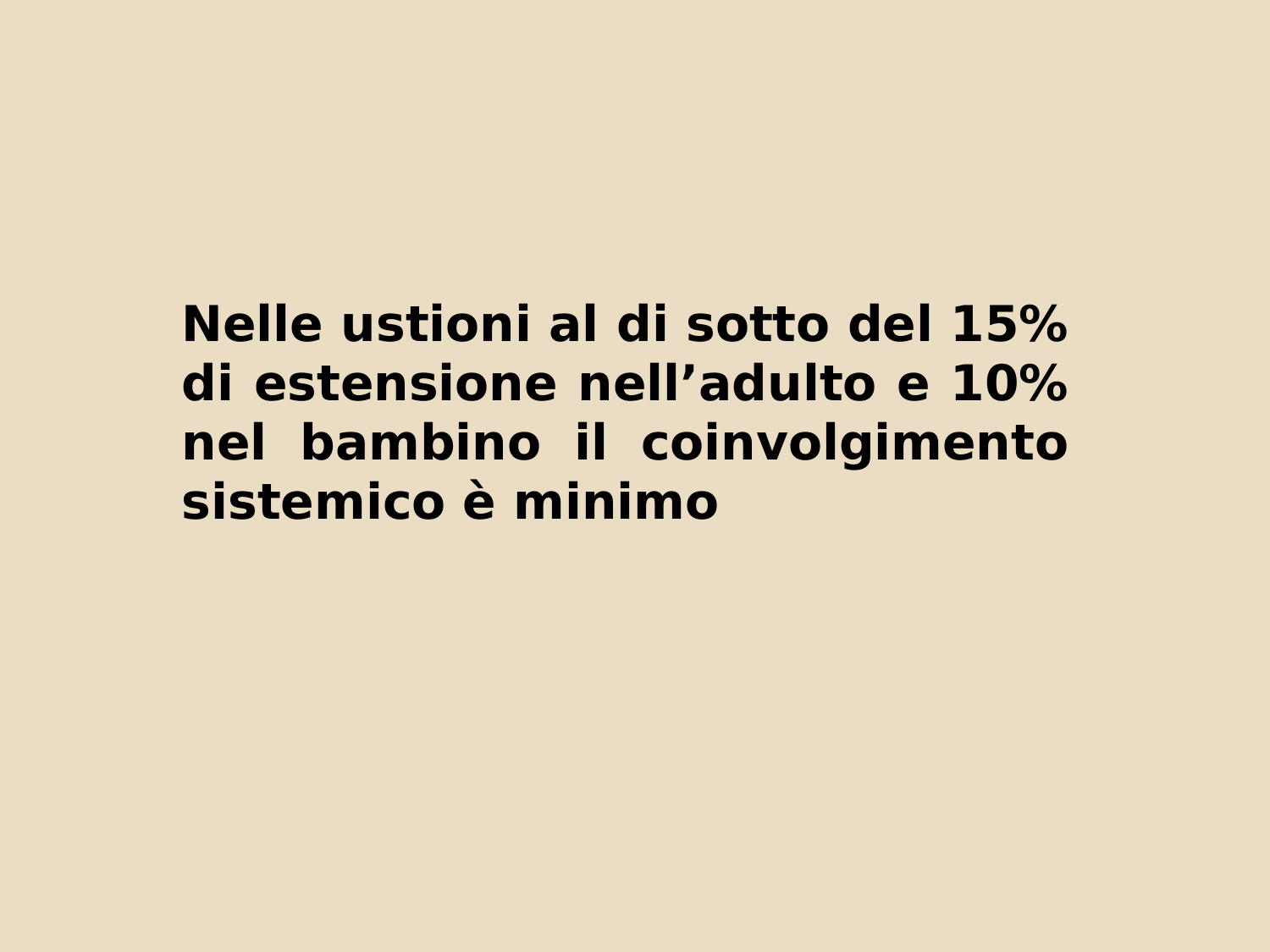

Nelle ustioni al di sotto del 15% di estensione nell’adulto e 10% nel bambino il coinvolgimento sistemico è minimo